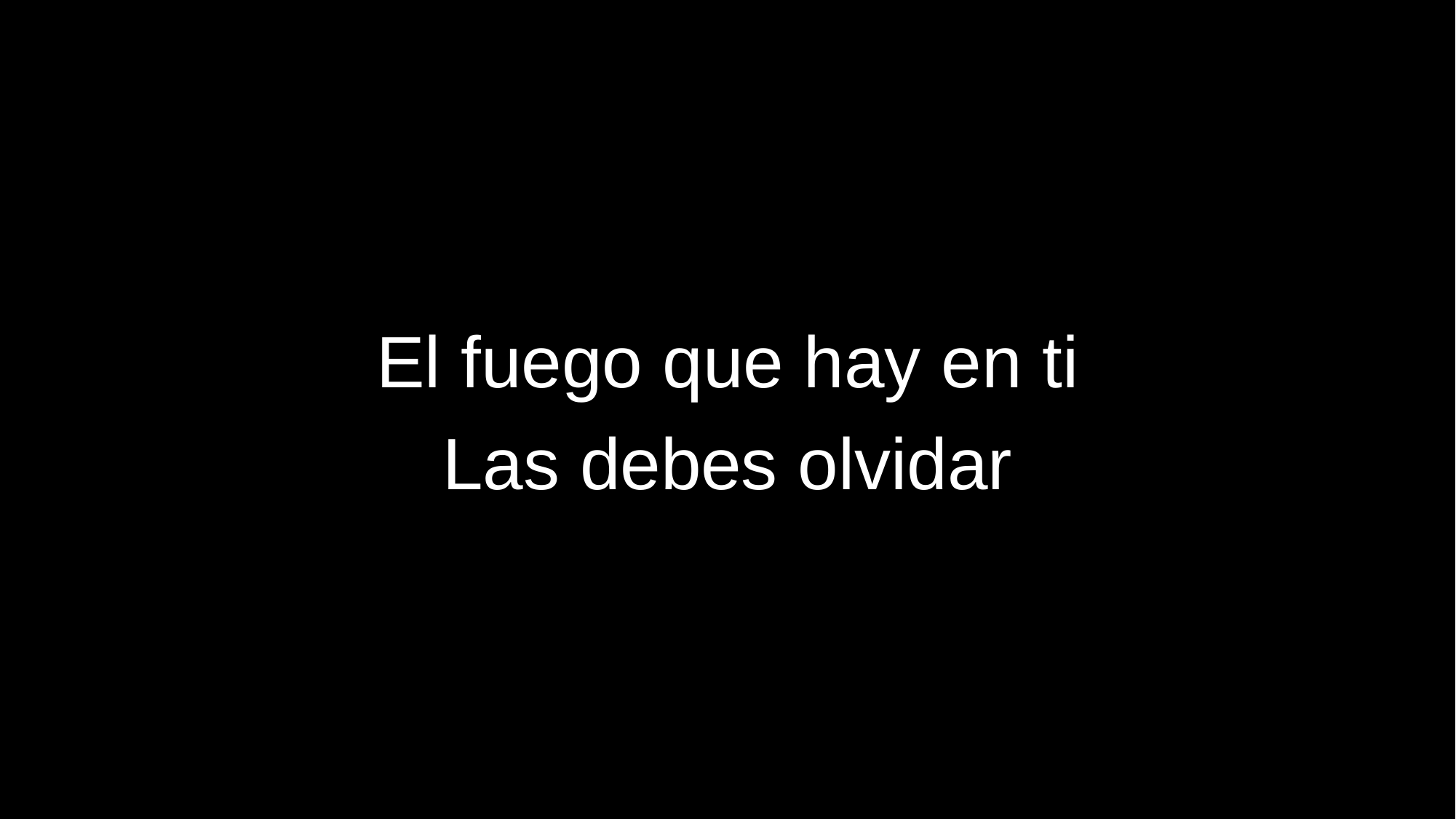

El fuego que hay en ti
Las debes olvidar